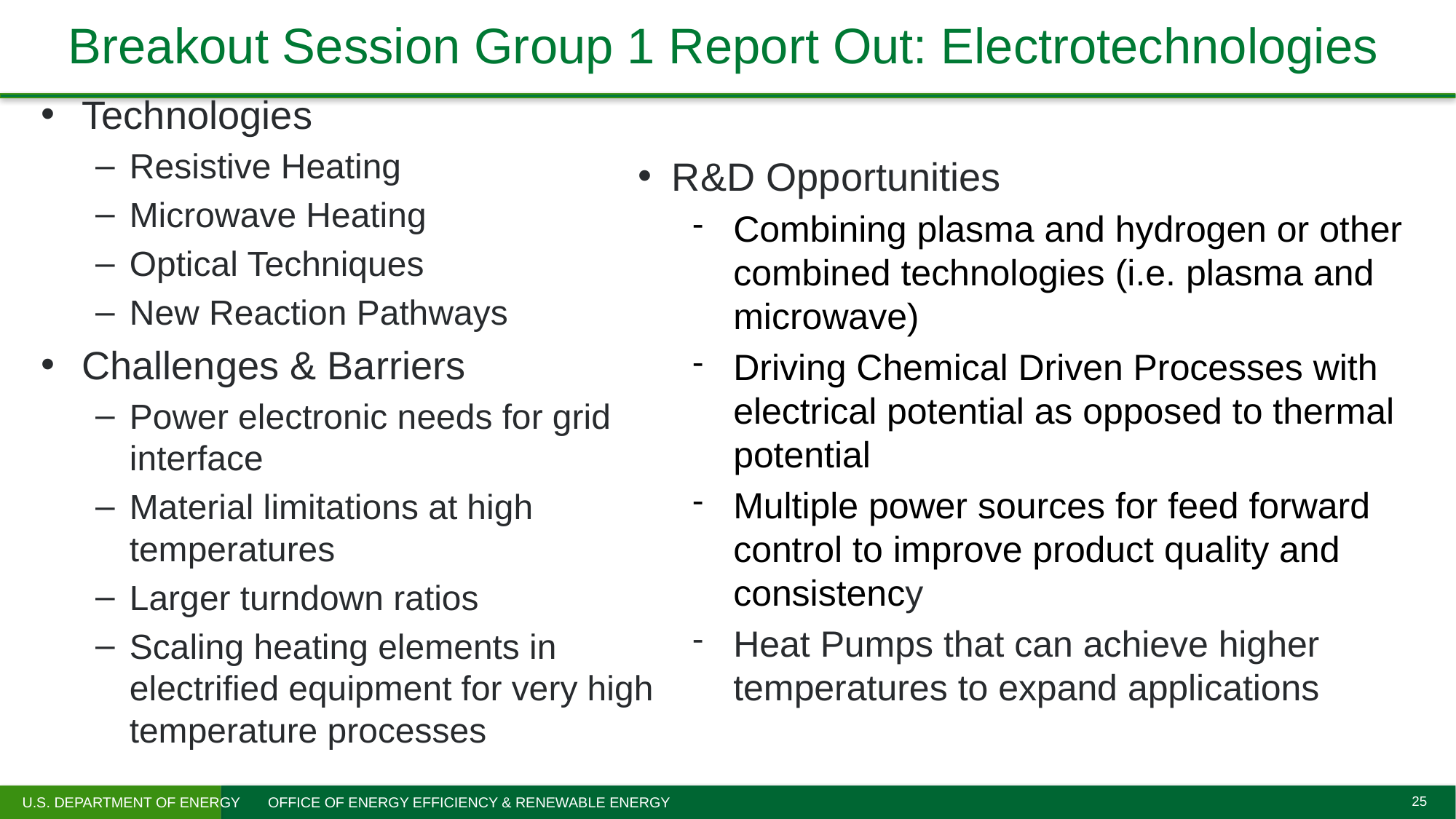

# Breakout Session Group 1 Report Out: Electrotechnologies
Technologies
Resistive Heating
Microwave Heating
Optical Techniques
New Reaction Pathways
Challenges & Barriers
Power electronic needs for grid interface
Material limitations at high temperatures
Larger turndown ratios
Scaling heating elements in electrified equipment for very high temperature processes

R&D Opportunities
Combining plasma and hydrogen or other combined technologies (i.e. plasma and microwave)
Driving Chemical Driven Processes with electrical potential as opposed to thermal potential
Multiple power sources for feed forward control to improve product quality and consistency
Heat Pumps that can achieve higher temperatures to expand applications